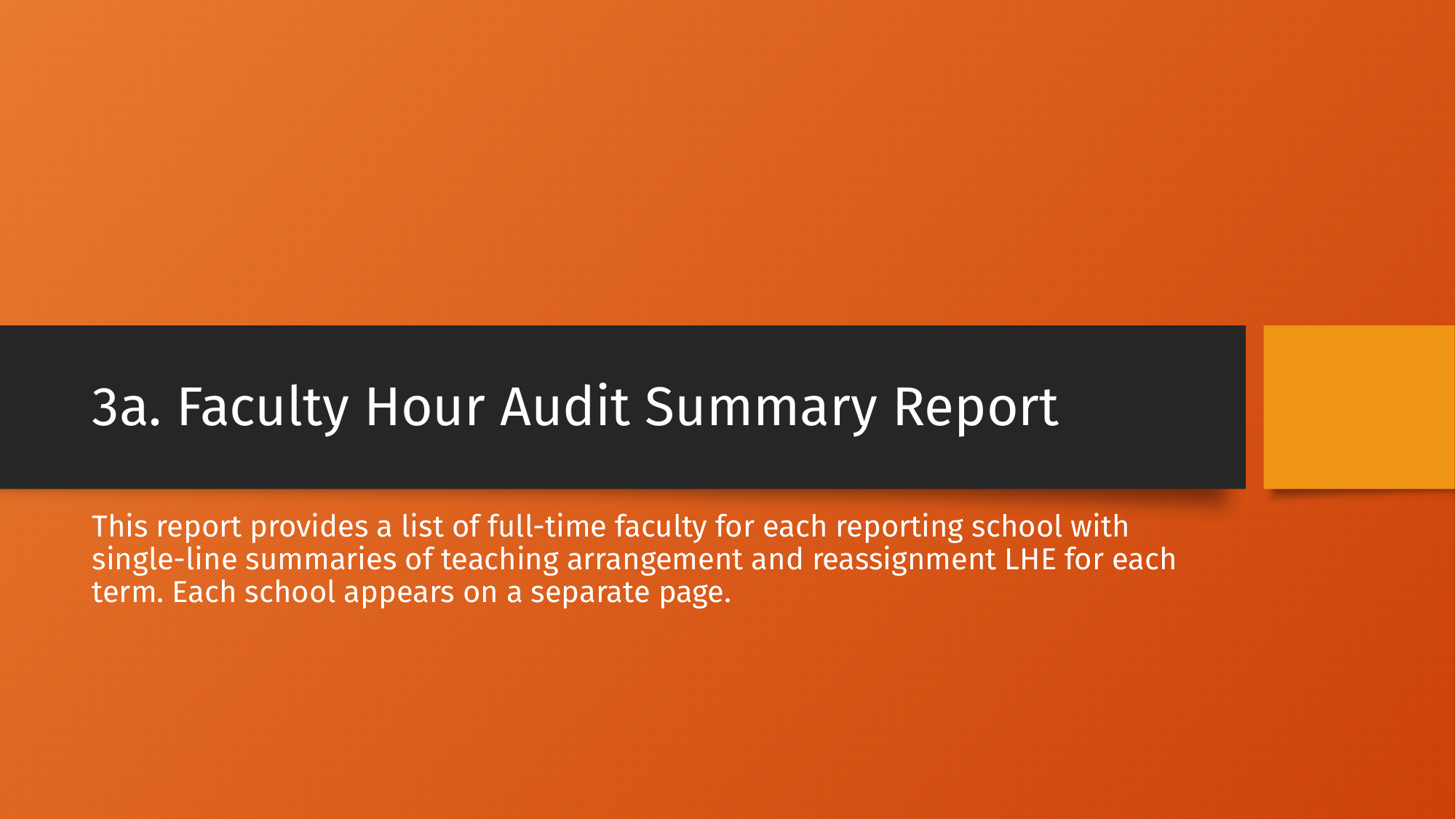

# 3a. Faculty Hour Audit Summary Report
This report provides a list of full-time faculty for each reporting school with single-line summaries of teaching arrangement and reassignment LHE for each term. Each school appears on a separate page.